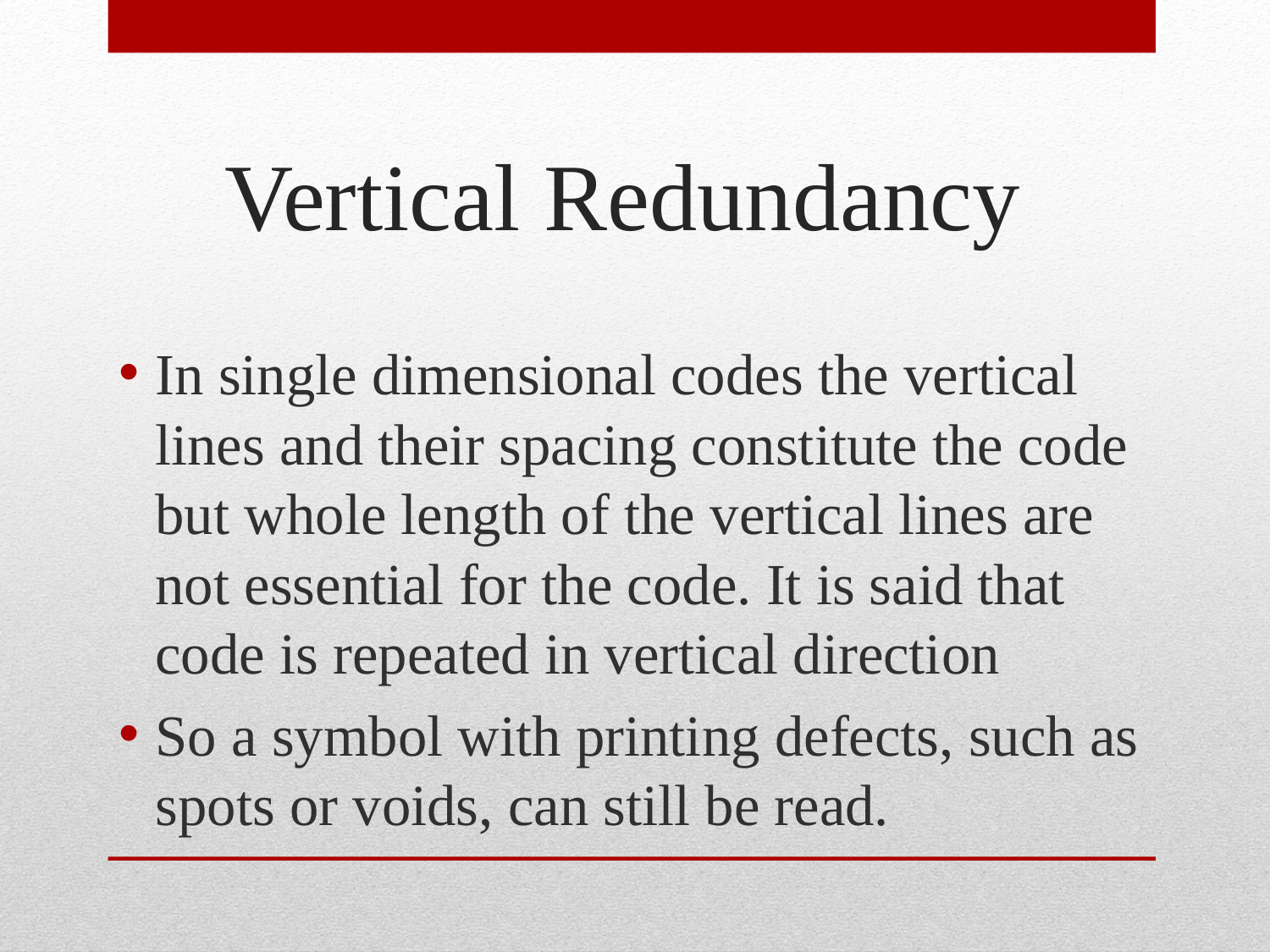

# Vertical Redundancy
In single dimensional codes the vertical lines and their spacing constitute the code but whole length of the vertical lines are not essential for the code. It is said that code is repeated in vertical direction
So a symbol with printing defects, such as spots or voids, can still be read.